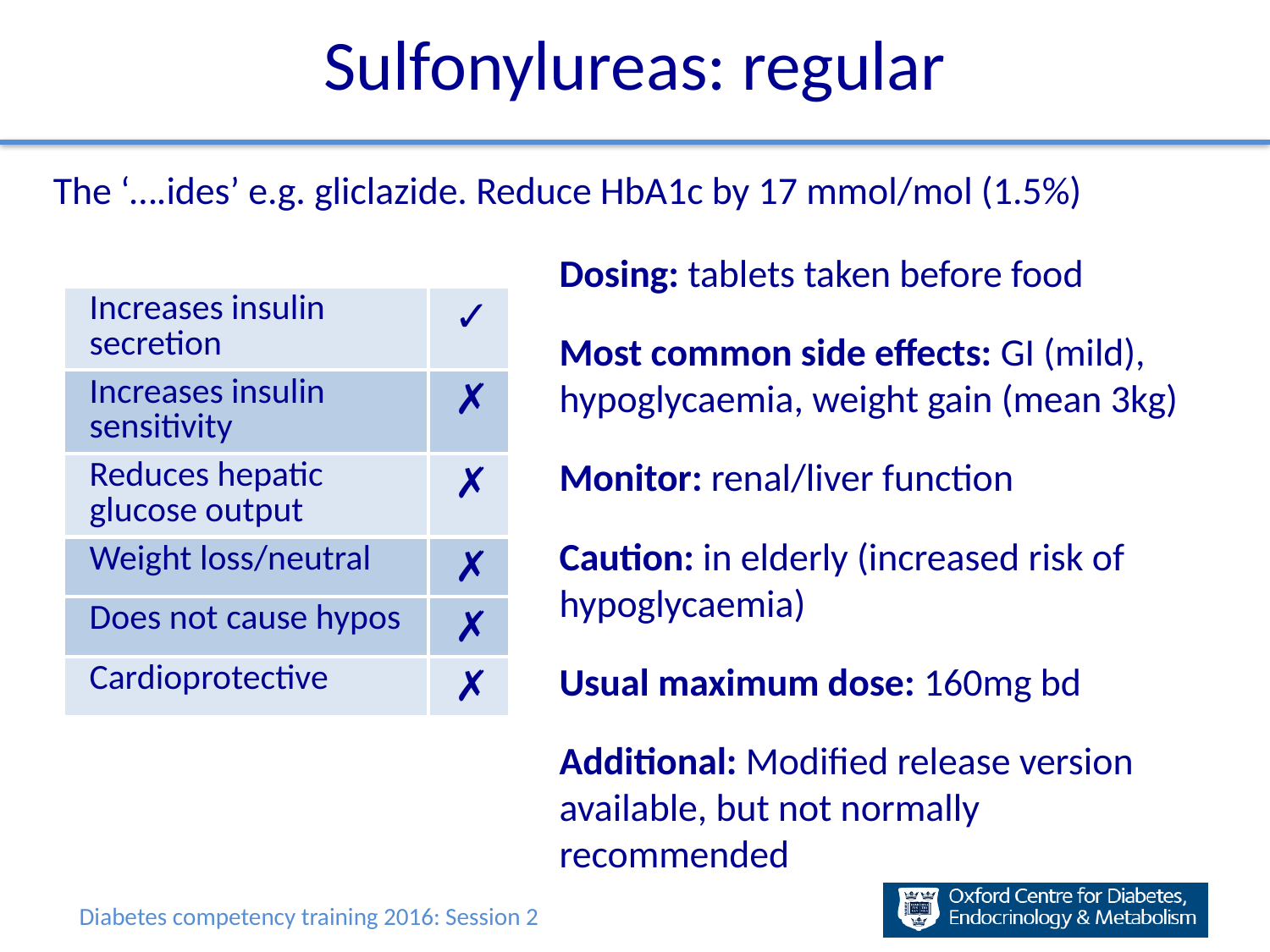

Sulfonylureas: regular
The ‘….ides’ e.g. gliclazide. Reduce HbA1c by 17 mmol/mol (1.5%)
Dosing: tablets taken before food

Most common side effects: GI (mild), hypoglycaemia, weight gain (mean 3kg)

Monitor: renal/liver function

Caution: in elderly (increased risk of hypoglycaemia)

Usual maximum dose: 160mg bd

Additional: Modified release version available, but not normally recommended
| Increases insulin secretion | ✓ |
| --- | --- |
| Increases insulin sensitivity | ✗ |
| Reduces hepatic glucose output | ✗ |
| Weight loss/neutral | ✗ |
| Does not cause hypos | ✗ |
| Cardioprotective | ✗ |